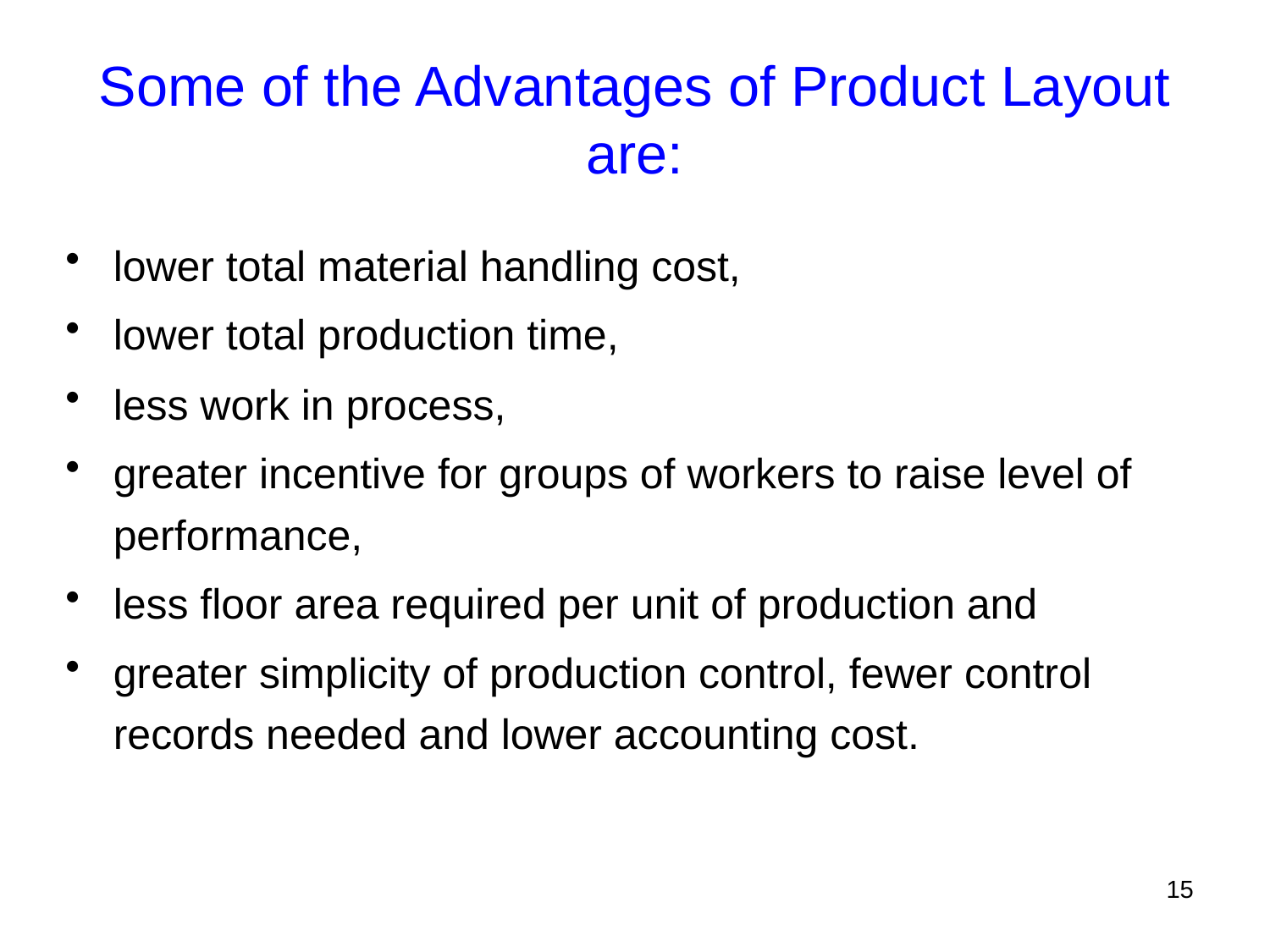

# Some of the Advantages of Product Layout are:
lower total material handling cost,
lower total production time,
less work in process,
greater incentive for groups of workers to raise level of performance,
less floor area required per unit of production and
greater simplicity of production control, fewer control records needed and lower accounting cost.
15